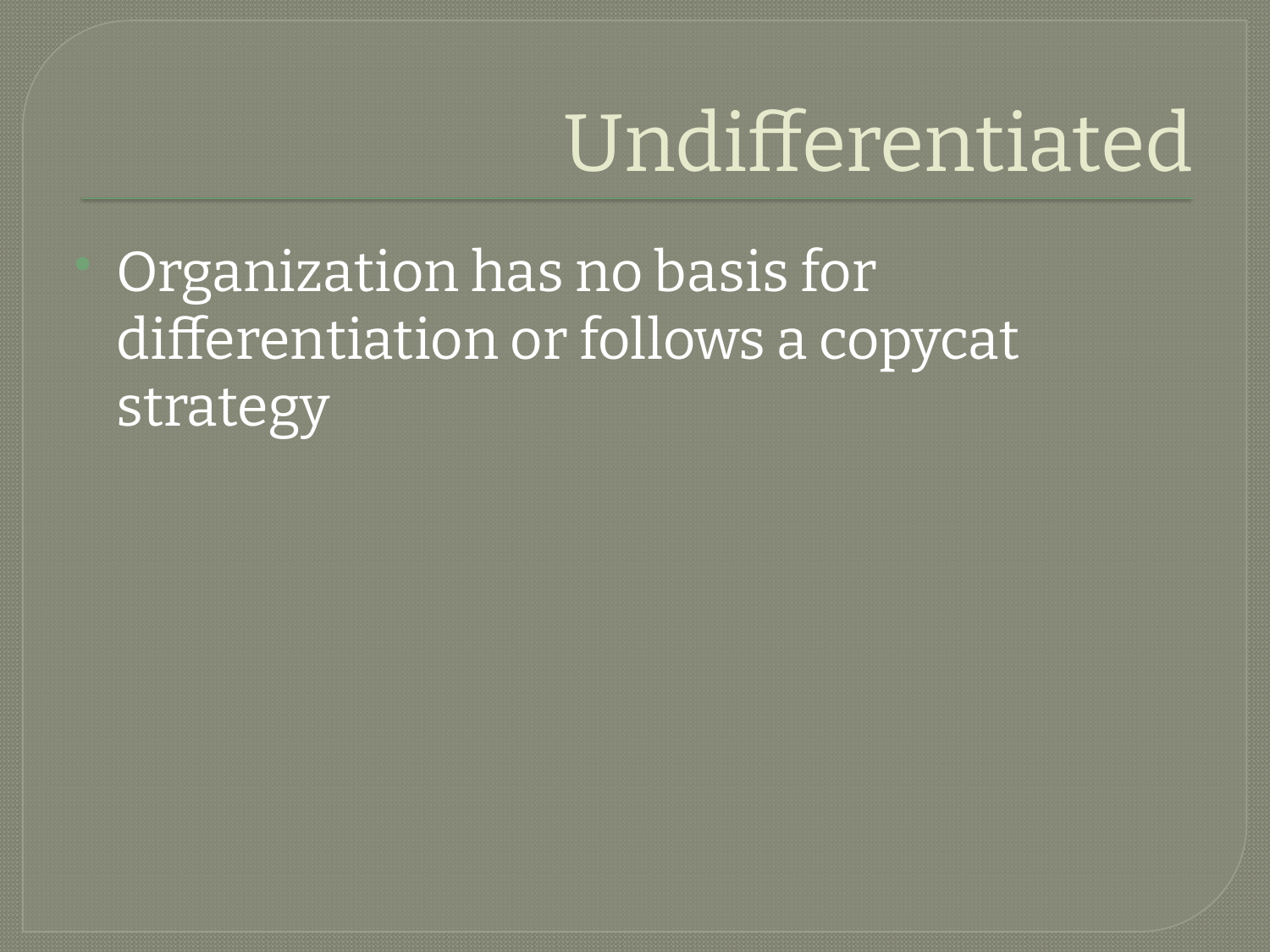

# Undifferentiated
Organization has no basis for differentiation or follows a copycat strategy